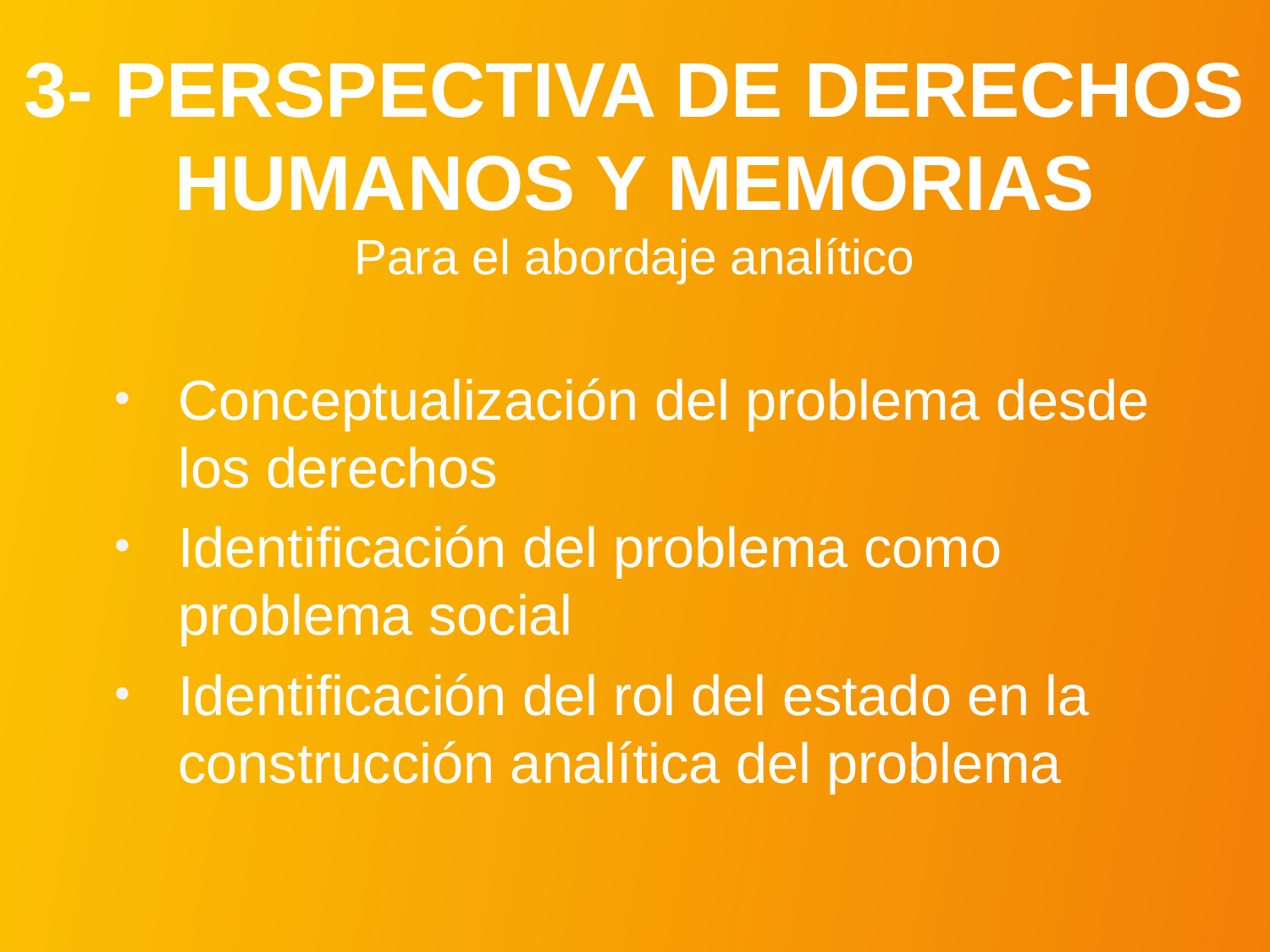

# 3- PERSPECTIVA DE DERECHOS HUMANOS Y MEMORIAS Para el abordaje analítico

Conceptualización del problema desde los derechos
Identificación del problema como problema social
Identificación del rol del estado en la construcción analítica del problema